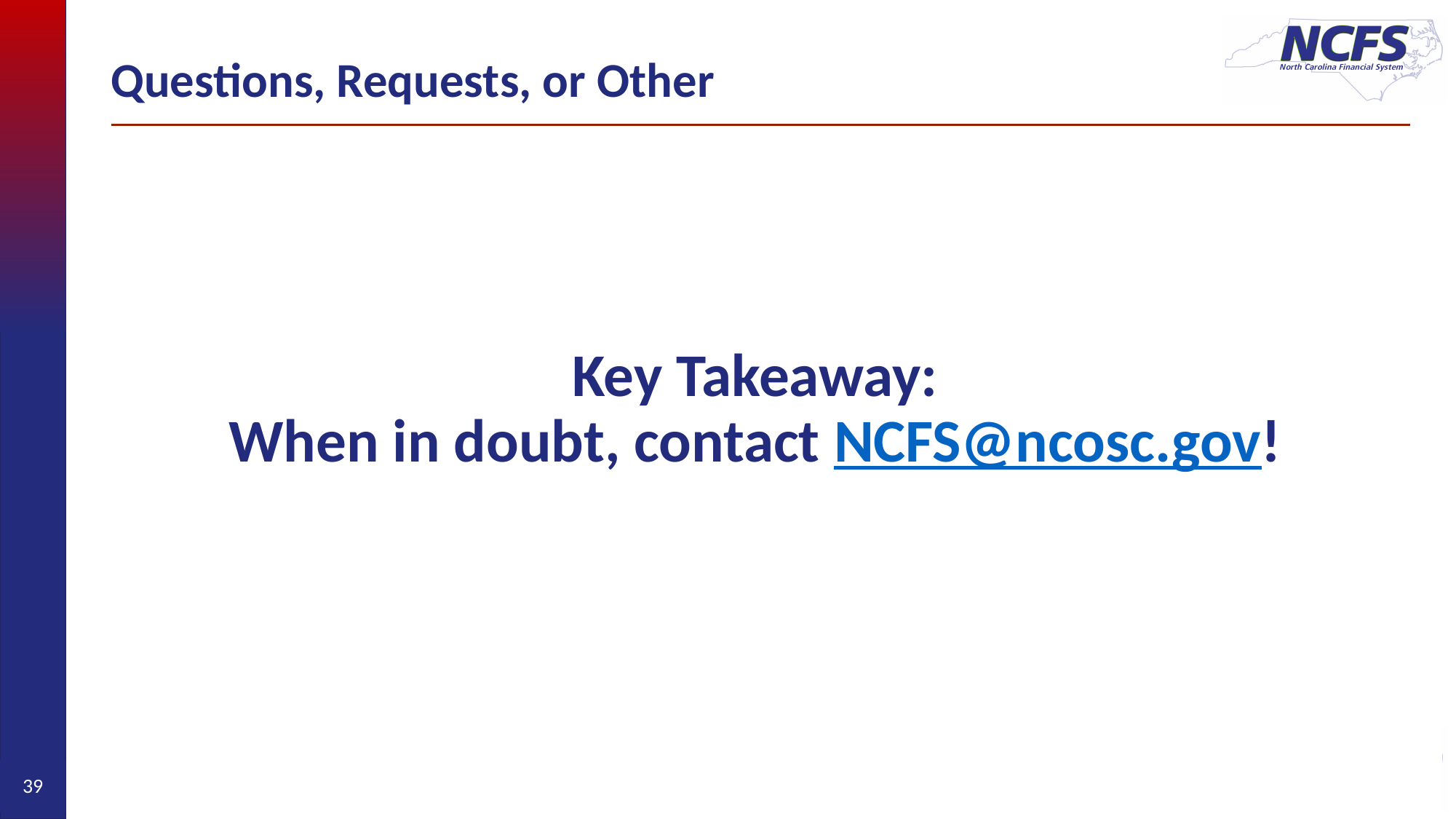

# Questions, Requests, or Other
Key Takeaway:
When in doubt, contact NCFS@ncosc.gov!
39